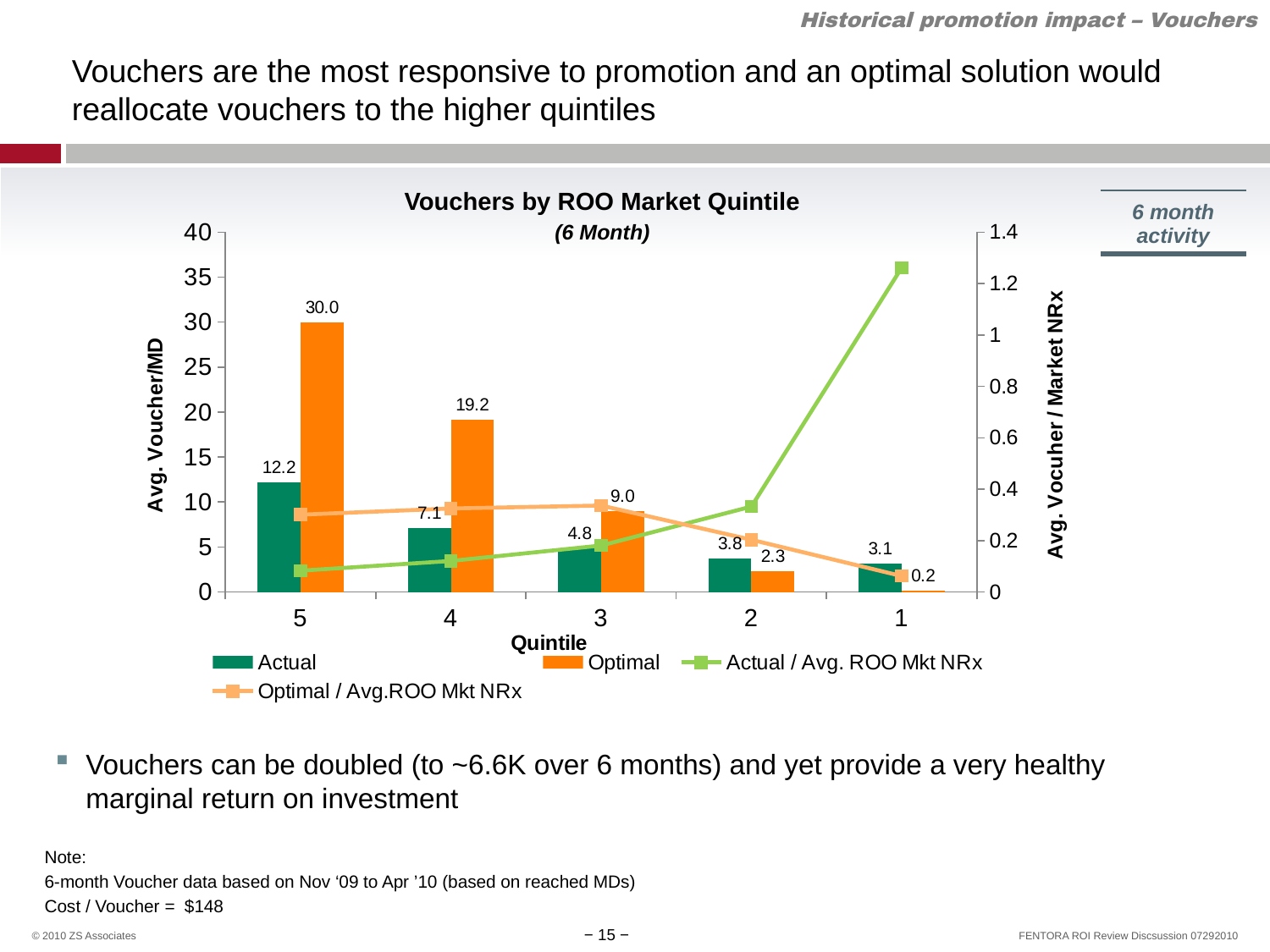

Historical promotion impact – Vouchers
# Vouchers are the most responsive to promotion and an optimal solution would reallocate vouchers to the higher quintiles
Vouchers by ROO Market Quintile
(6 Month)
| 6 month activity |
| --- |

### Chart

| Category | Actual | Optimal | Actual / Avg. ROO Mkt NRx | Optimal / Avg.ROO Mkt NRx |
|---|---|---|---|---|
| 5 | 12.193548387096769 | 30.0 | 0.08274723979411415 | 0.3006199619053114 |
| 4 | 7.126436781609195 | 19.19106668269479 | 0.1206200373456728 | 0.32482252364094466 |
| 3 | 4.848739495798343 | 9.025817945229598 | 0.18064712390471319 | 0.33627049960225486 |
| 2 | 3.75 | 2.2914734194512323 | 0.33220393206142396 | 0.2029963947082503 |
| 1 | 3.1222222222222222 | 0.15332197614991483 | 1.261699328407296 | 0.061957868649318466 |
Vouchers can be doubled (to ~6.6K over 6 months) and yet provide a very healthy marginal return on investment
Note:
6-month Voucher data based on Nov ‘09 to Apr ’10 (based on reached MDs)
Cost / Voucher =  $148